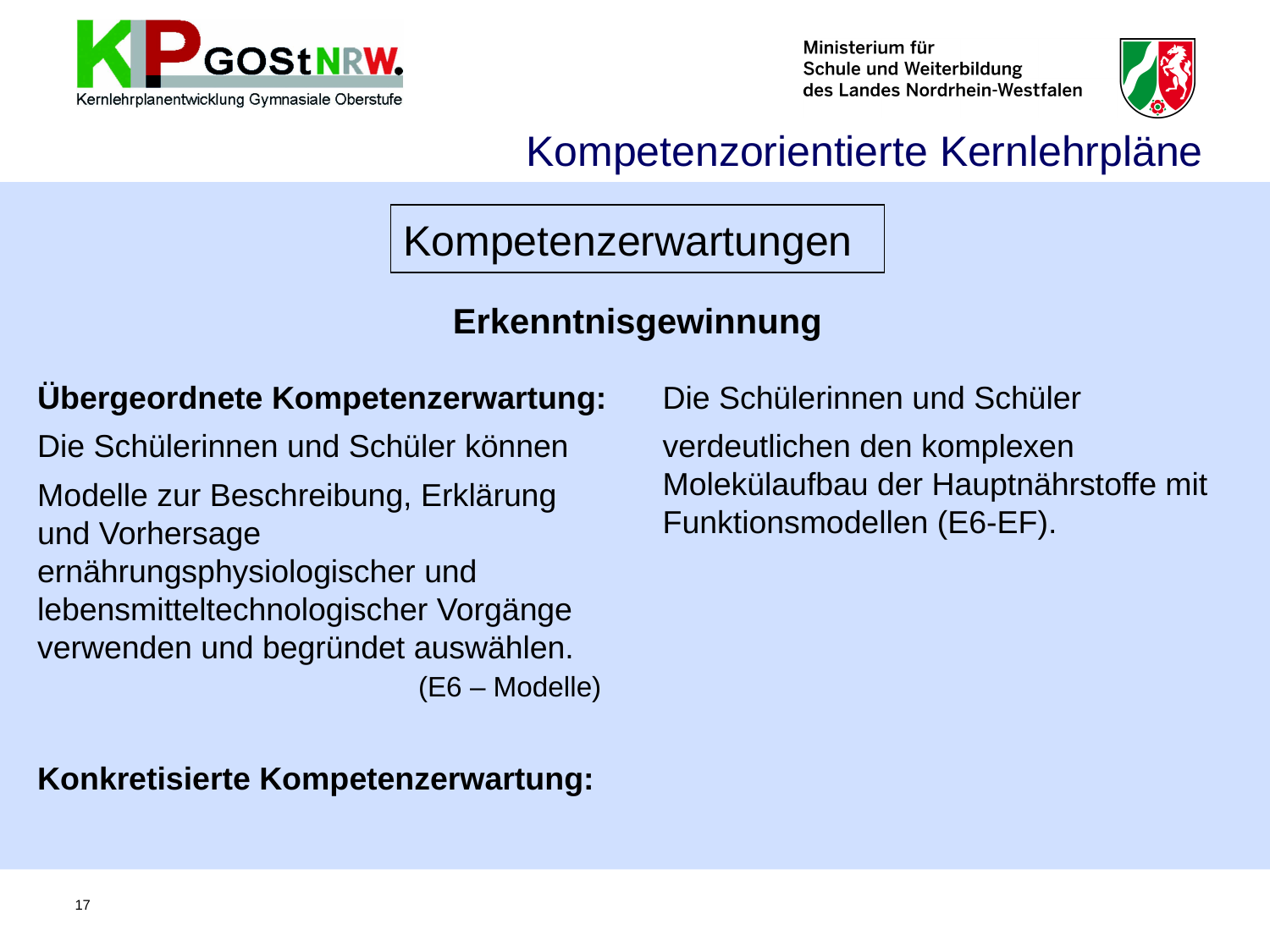

Kompetenzorientierte Kernlehrpläne
Kompetenzerwartungen
Erkenntnisgewinnung
Übergeordnete Kompetenzerwartung:
Die Schülerinnen und Schüler können
Modelle zur Beschreibung, Erklärung und Vorhersage ernährungsphysiologischer und lebensmitteltechnologischer Vorgänge verwenden und begründet auswählen.  				(E6 – Modelle)

Konkretisierte Kompetenzerwartung:
Die Schülerinnen und Schüler
verdeutlichen den komplexen Molekülaufbau der Hauptnährstoffe mit Funktionsmodellen (E6-EF).
17